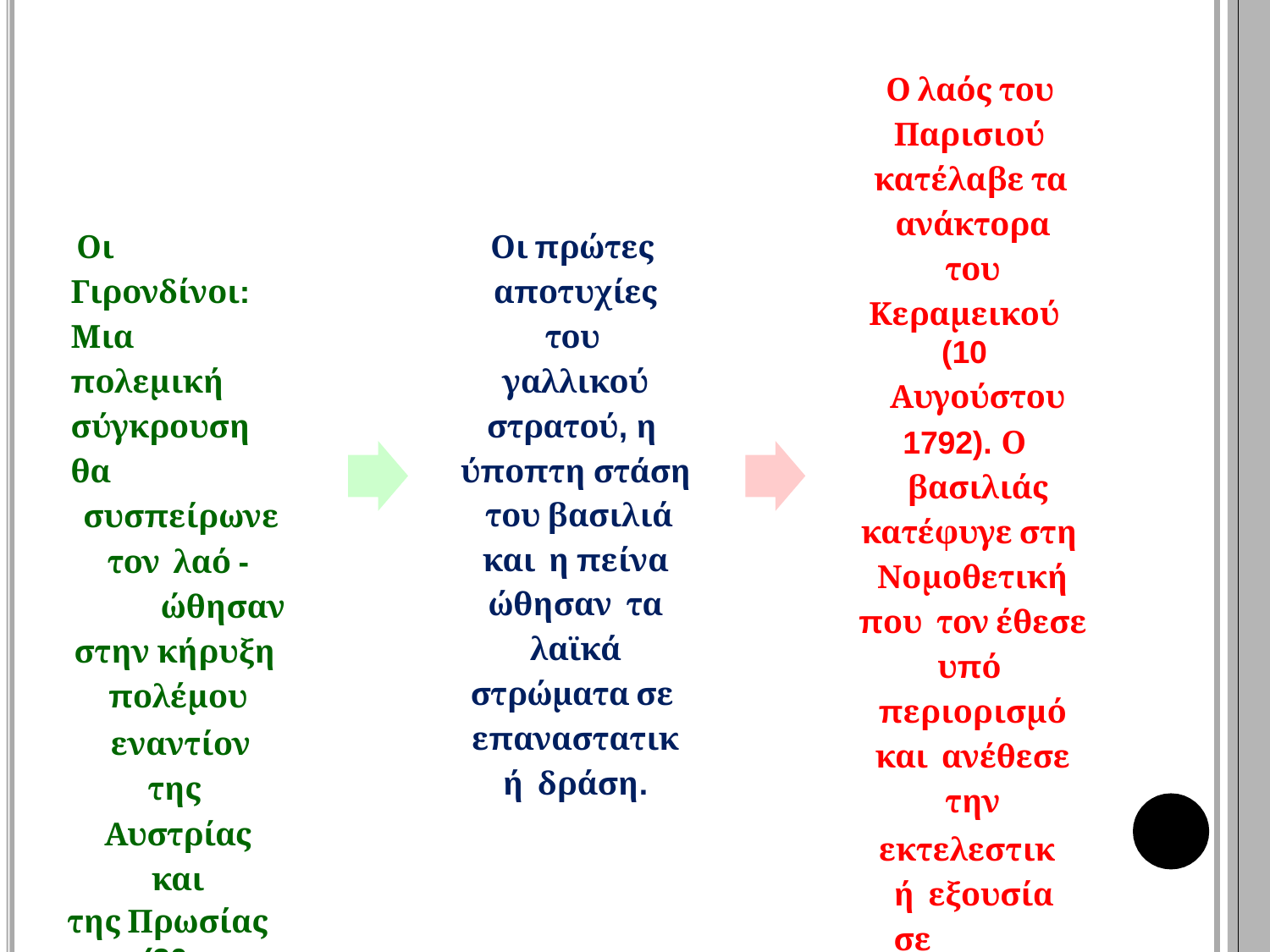

Ο λαός του  Παρισιού  κατέλαβε τα  ανάκτορα του
Κεραμεικού (10
Αυγούστου
1792). Ο
βασιλιάς
κατέφυγε στη  Νομοθετική που  τον έθεσε υπό  περιορισμό και  ανέθεσε την
εκτελεστική  εξουσία σε
συμβούλιο με
επικεφαλής τον
Δαντόν.
Οι Γιρονδίνοι:  Μια πολεμική  σύγκρουση θα
συσπείρωνε τον  λαό -	ώθησαν  στην κήρυξη  πολέμου
εναντίον της  Αυστρίας και
της Πρωσίας (20
Απριλίου 1792).
Οι πρώτες  αποτυχίες του  γαλλικού
στρατού, η  ύποπτη στάση  του βασιλιά και  η πείνα ώθησαν  τα λαϊκά
στρώματα σε  επαναστατική  δράση.